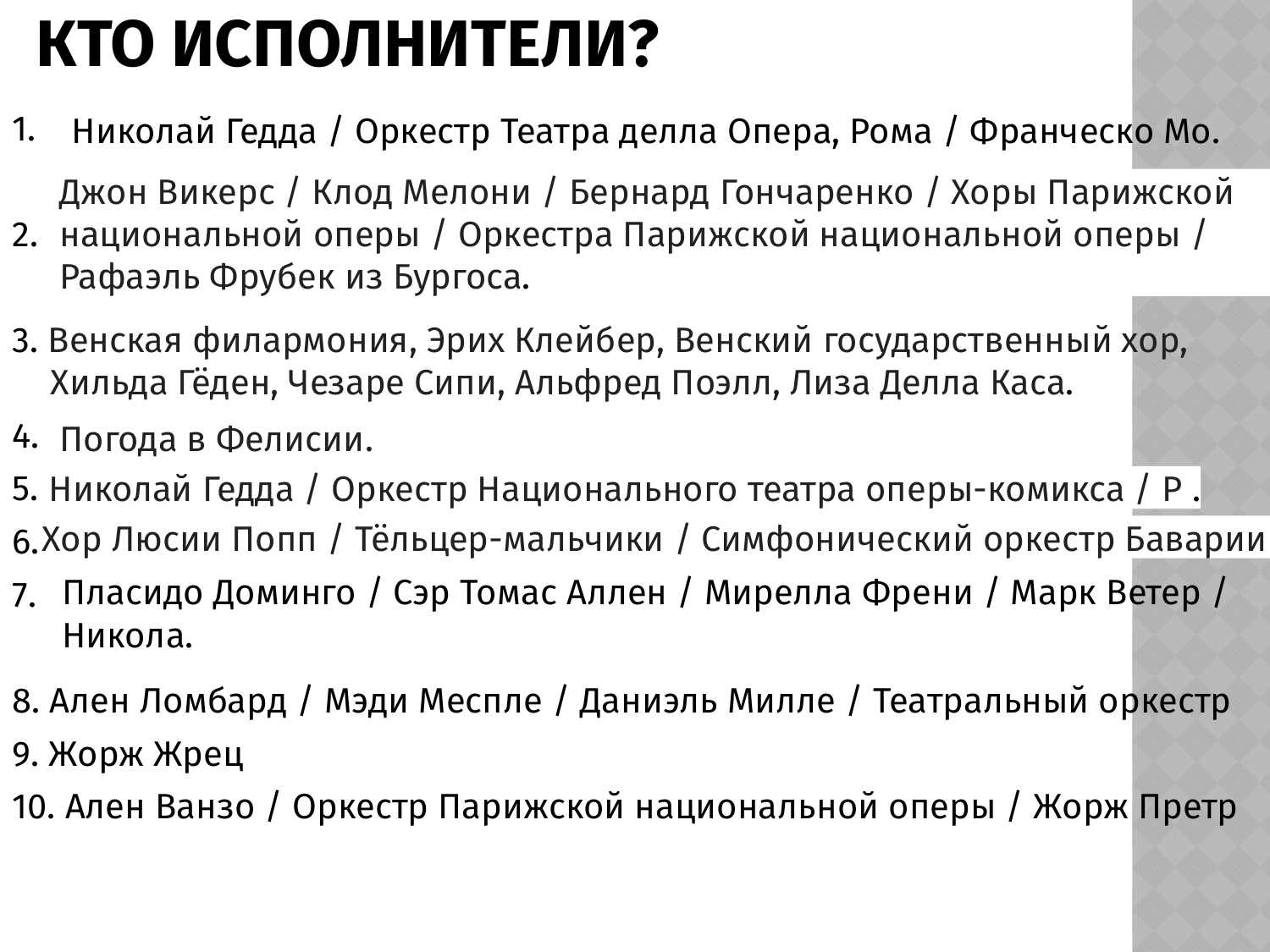

# Кто исполнители?
Николай Гедда / Оркестр Театра делла Опера, Рома / Франческо Мо.
1.

2.

3. Венская филармония, Эрих Клейбер, Венский государственный хор, Хильда Гёден, Чезаре Сипи, Альфред Поэлл, Лиза Делла Каса.
4.
5.
6.
7.

8. Ален Ломбард / Мэди Меспле / Даниэль Милле / Театральный оркестр
9. Жорж Жрец
10. Ален Ванзо / Оркестр Парижской национальной оперы / Жорж Претр
Джон Викерс / Клод Мелони / Бернард Гончаренко / Хоры Парижской национальной оперы / Оркестра Парижской национальной оперы / Рафаэль Фрубек из Бургоса.
Погода в Фелисии.
Николай Гедда / Оркестр Национального театра оперы-комикса / P .
Хор Люсии Попп / Тёльцер-мальчики / Симфонический оркестр Баварии .

Пласидо Доминго / Сэр Томас Аллен / Мирелла Френи / Марк Ветер / Никола.